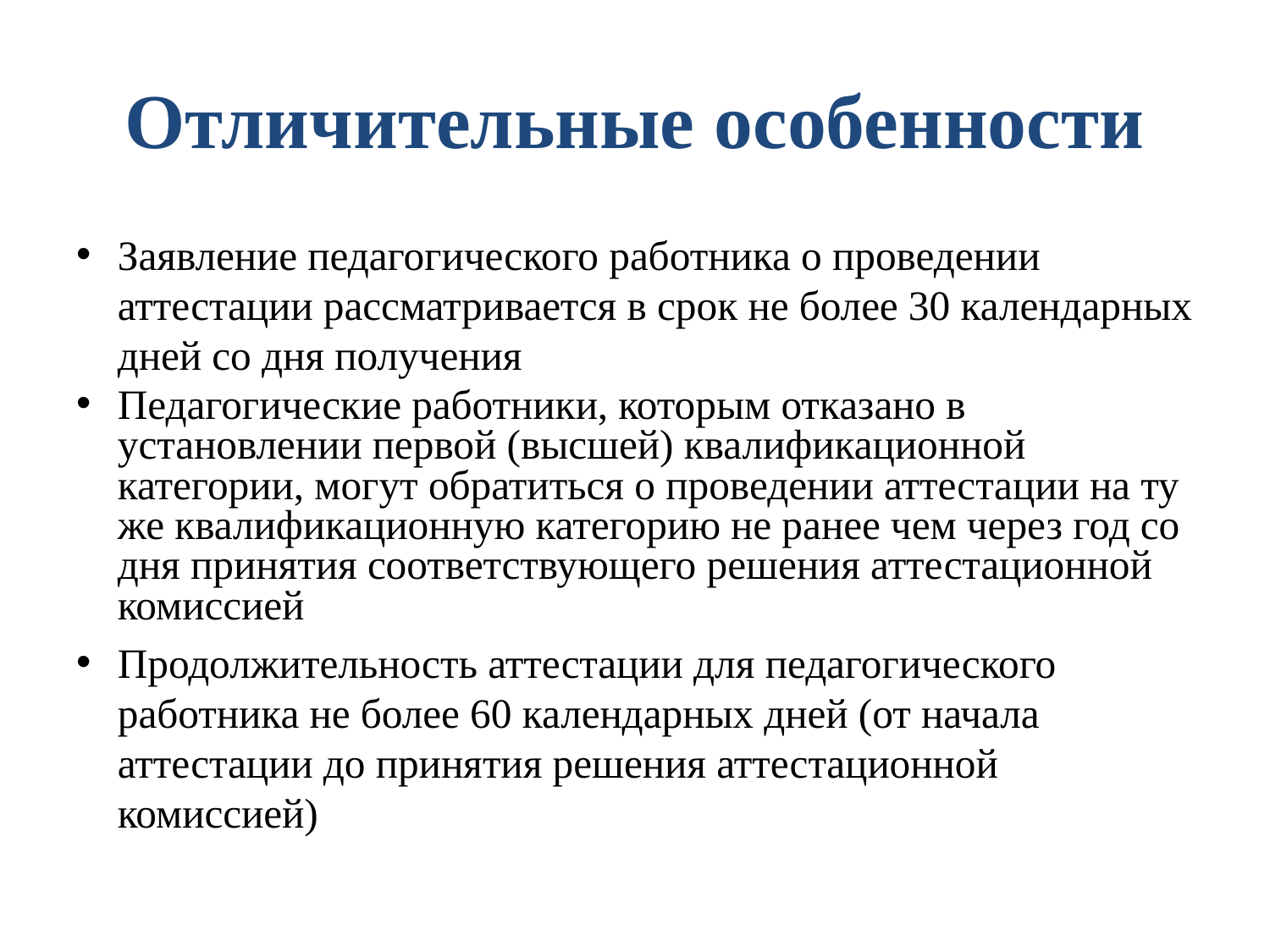

# Отличительные особенности
Заявление педагогического работника о проведении аттестации рассматривается в срок не более 30 календарных дней со дня получения
Педагогические работники, которым отказано в установлении первой (высшей) квалификационной категории, могут обратиться о проведении аттестации на ту же квалификационную категорию не ранее чем через год со дня принятия соответствующего решения аттестационной комиссией
Продолжительность аттестации для педагогического работника не более 60 календарных дней (от начала аттестации до принятия решения аттестационной комиссией)